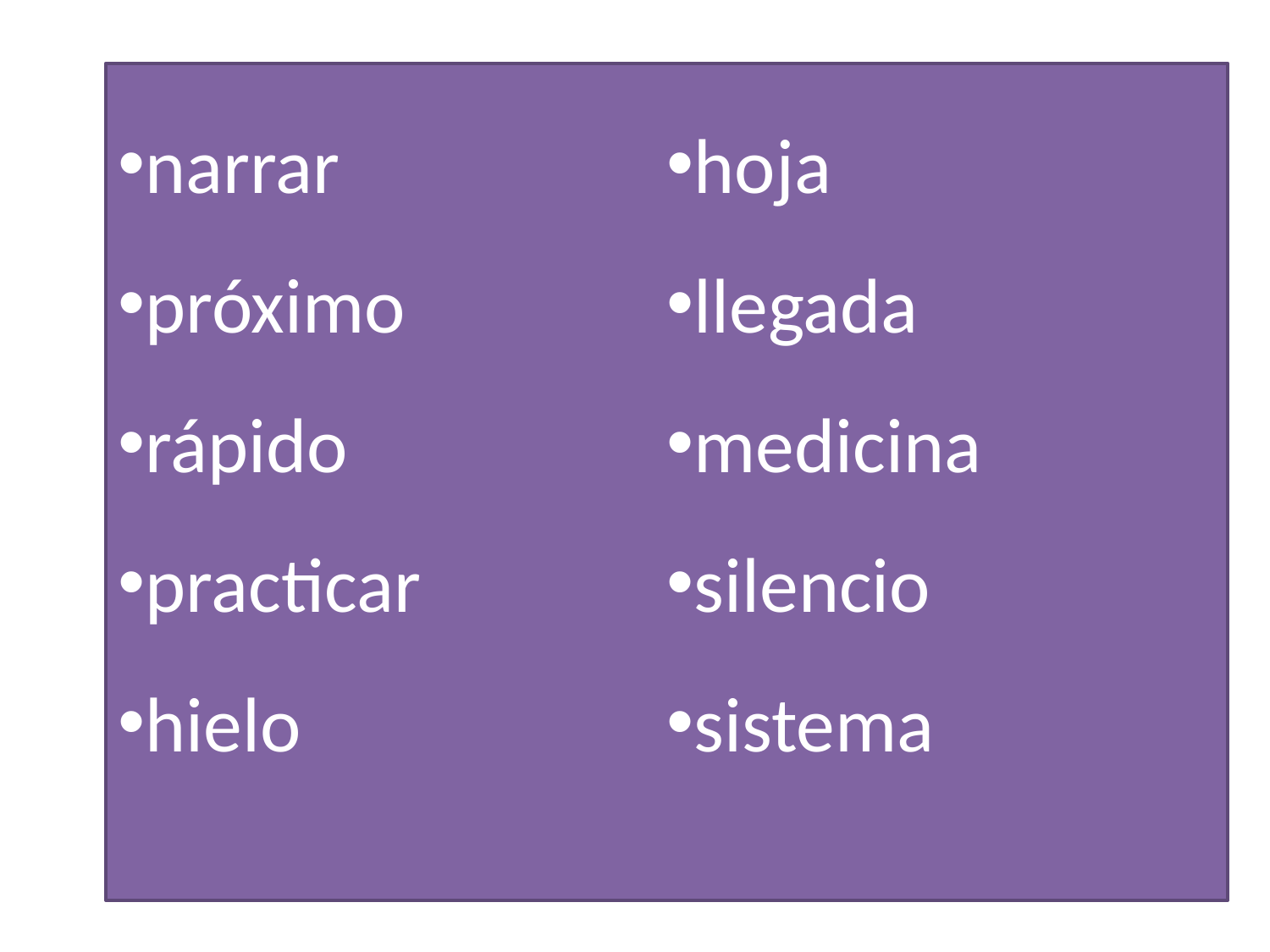

narrar
próximo
rápido
practicar
hielo

hoja
llegada
medicina
silencio
sistema